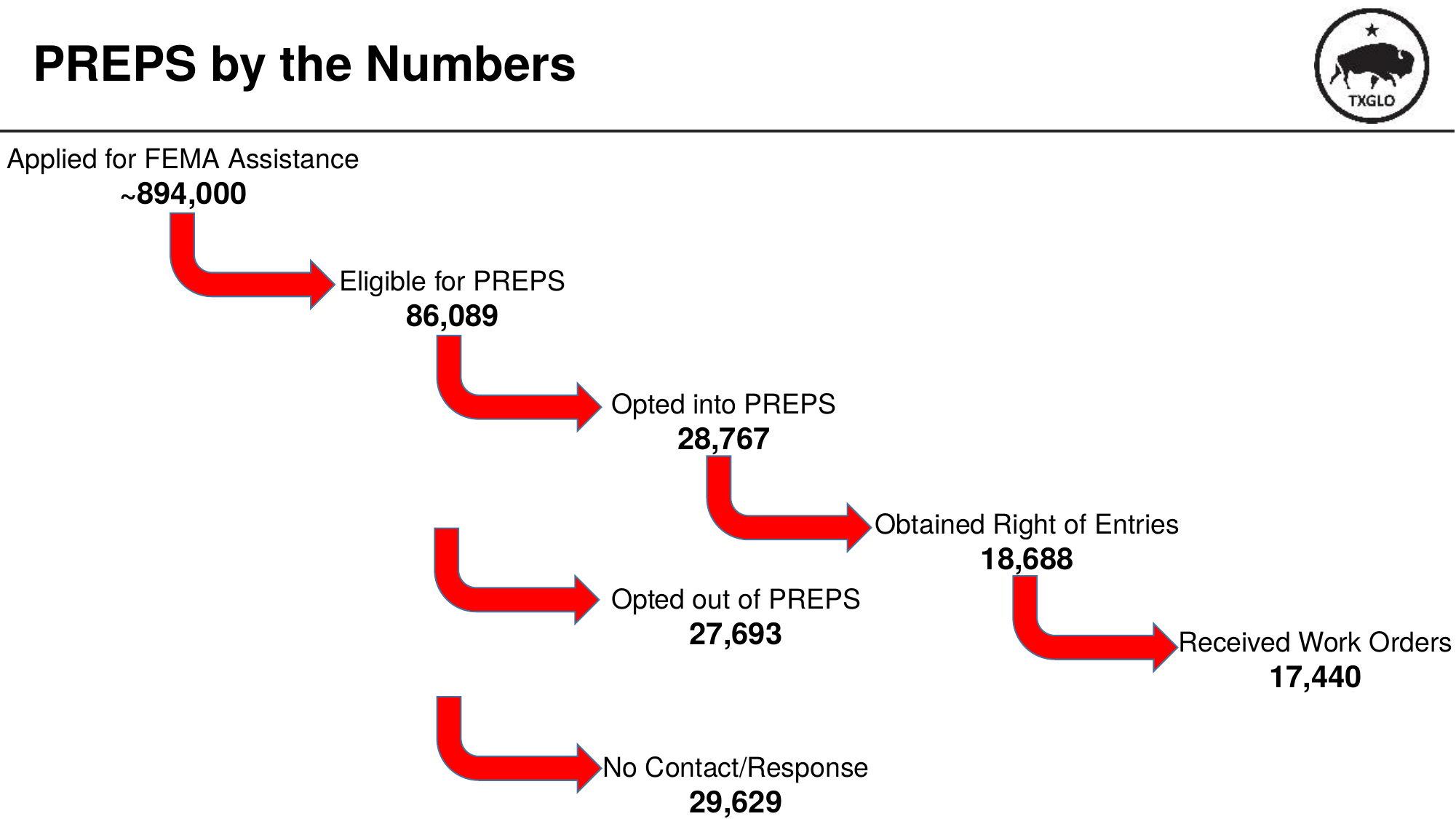

# PREPS by the Numbers
Applied for FEMA Assistance
~894,000

Eligible for PREPS
86,089

Opted into PREPS
28,767

Obtained Right of Entries
18,688

Opted out of PREPS
27,693
Received Work Orders
17,440

No Contact/Response
29,629